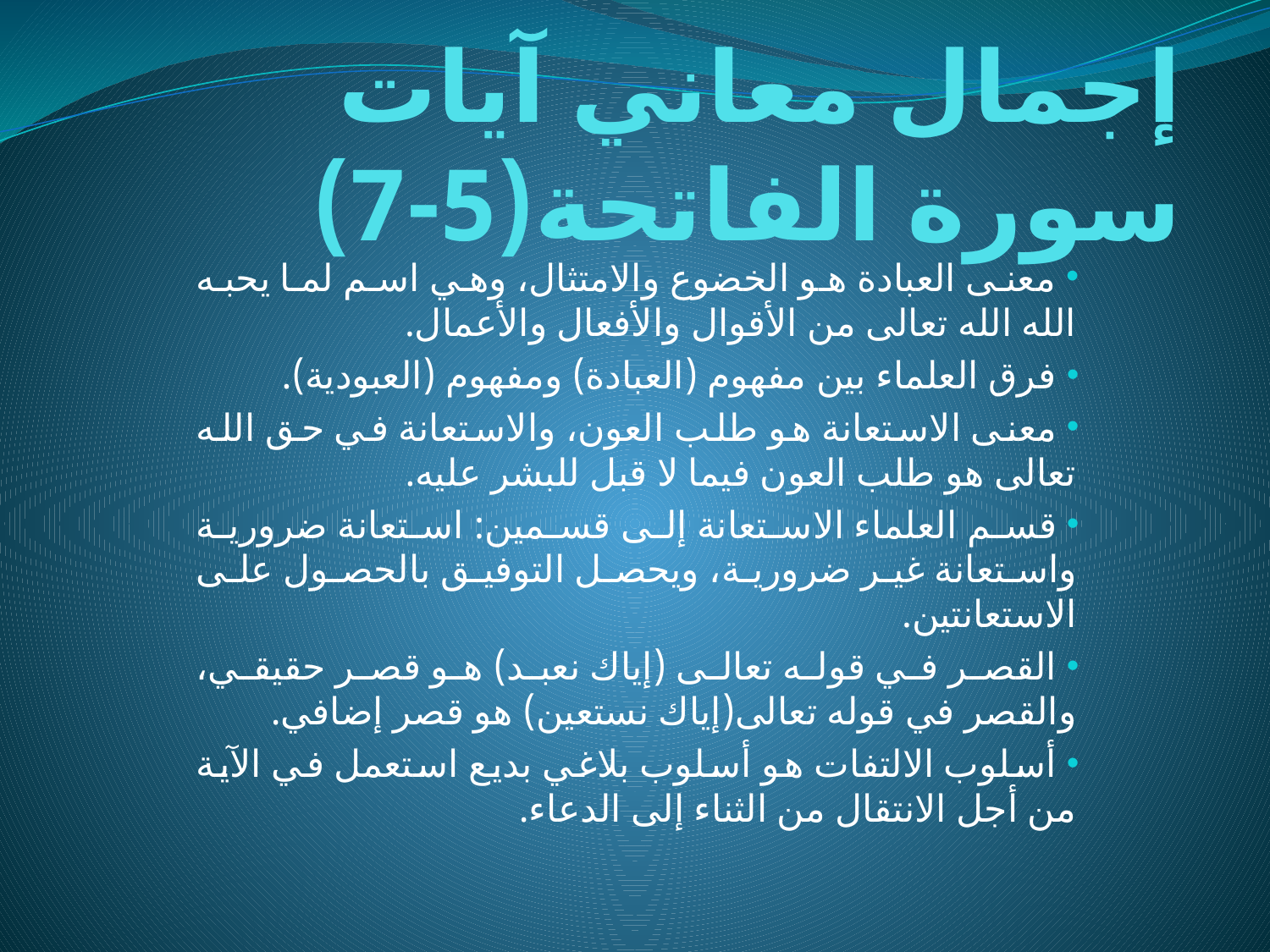

# إجمال معاني آيات سورة الفاتحة(5-7)
 معنى العبادة هو الخضوع والامتثال، وهي اسم لما يحبه الله الله تعالى من الأقوال والأفعال والأعمال.
 فرق العلماء بين مفهوم (العبادة) ومفهوم (العبودية).
 معنى الاستعانة هو طلب العون، والاستعانة في حق الله تعالى هو طلب العون فيما لا قبل للبشر عليه.
 قسم العلماء الاستعانة إلى قسمين: استعانة ضرورية واستعانة غير ضرورية، ويحصل التوفيق بالحصول على الاستعانتين.
 القصر في قوله تعالى (إياك نعبد) هو قصر حقيقي، والقصر في قوله تعالى(إياك نستعين) هو قصر إضافي.
 أسلوب الالتفات هو أسلوب بلاغي بديع استعمل في الآية من أجل الانتقال من الثناء إلى الدعاء.